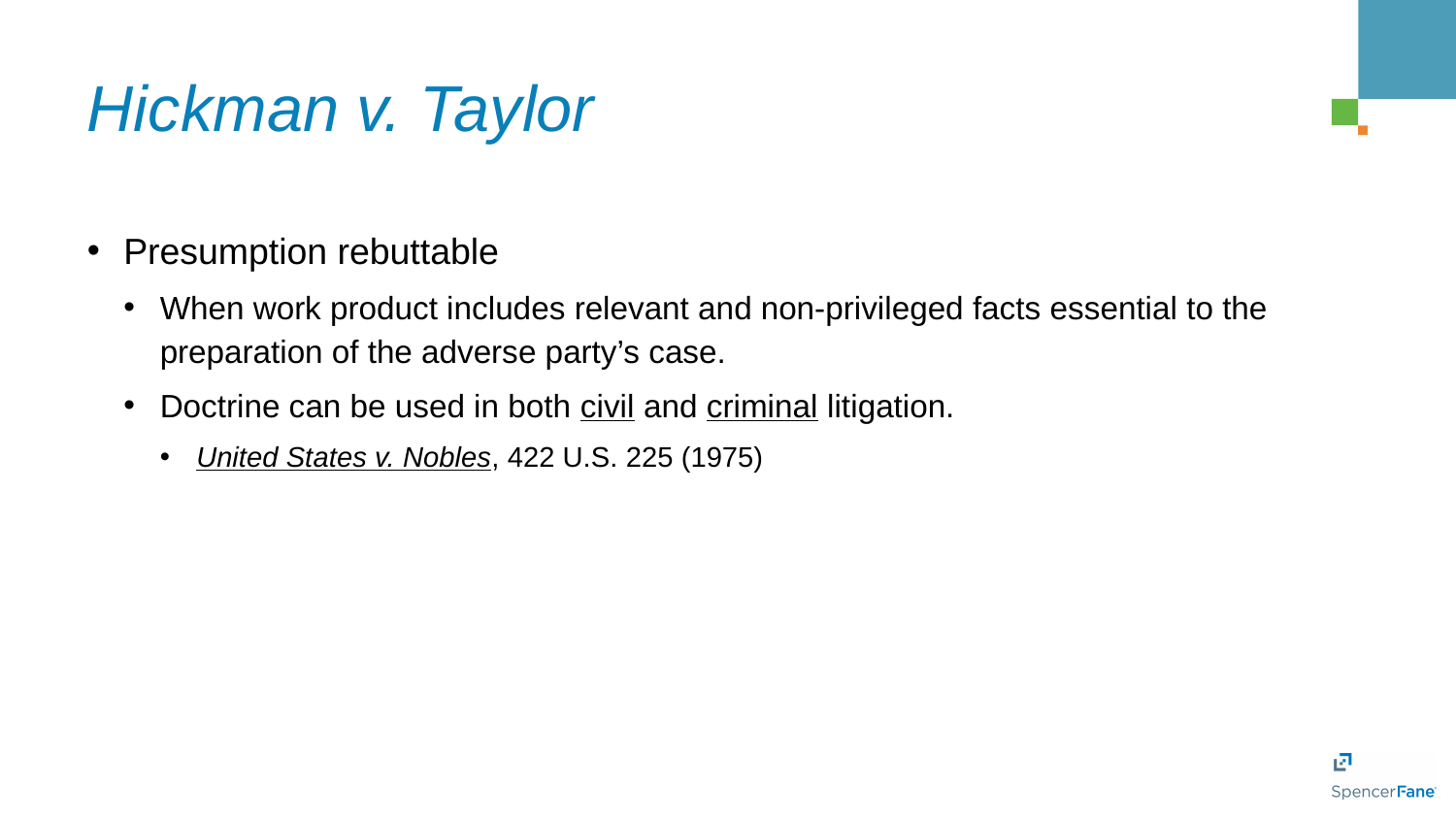

# Hickman v. Taylor
Presumption rebuttable
When work product includes relevant and non-privileged facts essential to the preparation of the adverse party’s case.
Doctrine can be used in both civil and criminal litigation.
United States v. Nobles, 422 U.S. 225 (1975)